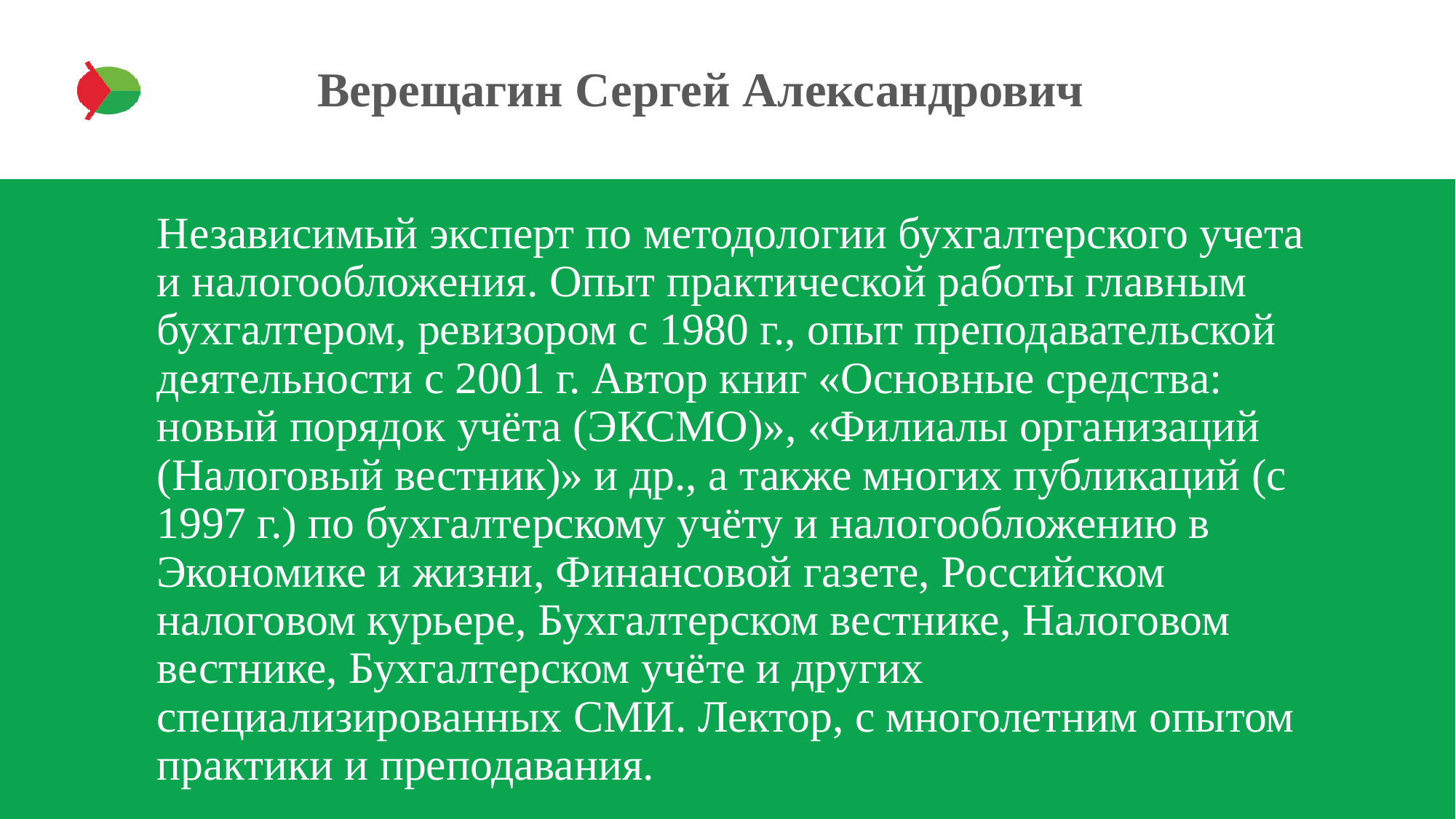

# Верещагин Сергей Александрович
Независимый эксперт по методологии бухгалтерского учета и налогообложения. Опыт практической работы главным бухгалтером, ревизором с 1980 г., опыт преподавательской деятельности с 2001 г. Автор книг «Основные средства: новый порядок учёта (ЭКСМО)», «Филиалы организаций (Налоговый вестник)» и др., а также многих публикаций (с 1997 г.) по бухгалтерскому учёту и налогообложению в Экономике и жизни, Финансовой газете, Российском налоговом курьере, Бухгалтерском вестнике, Налоговом вестнике, Бухгалтерском учёте и других специализированных СМИ. Лектор, с многолетним опытом практики и преподавания.